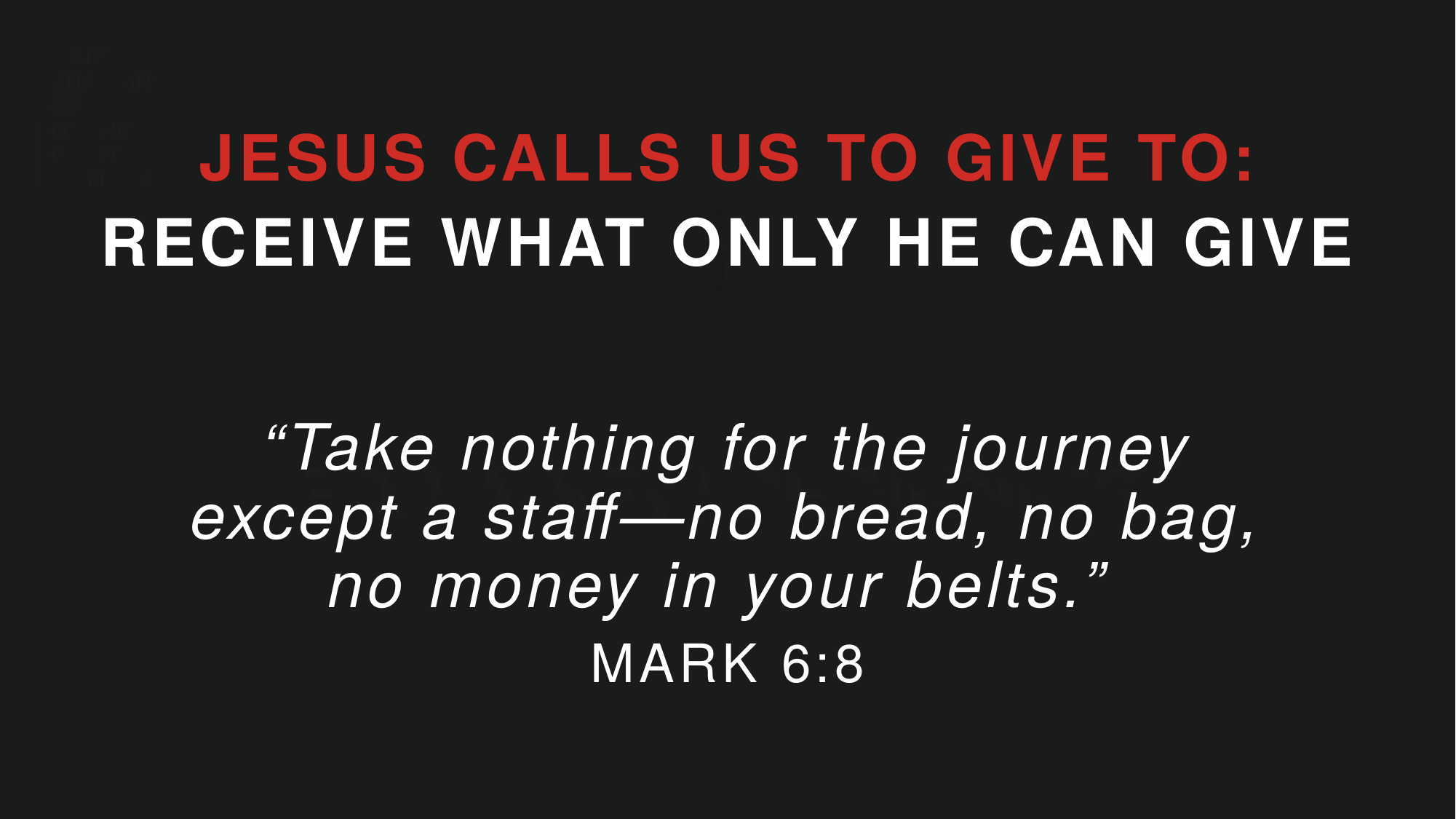

JESUS CALLS US TO GIVE TO:
RECEIVE WHAT ONLY HE CAN GIVE

“Take nothing for the journey except a staff—no bread, no bag, no money in your belts.”
MARK 6:8